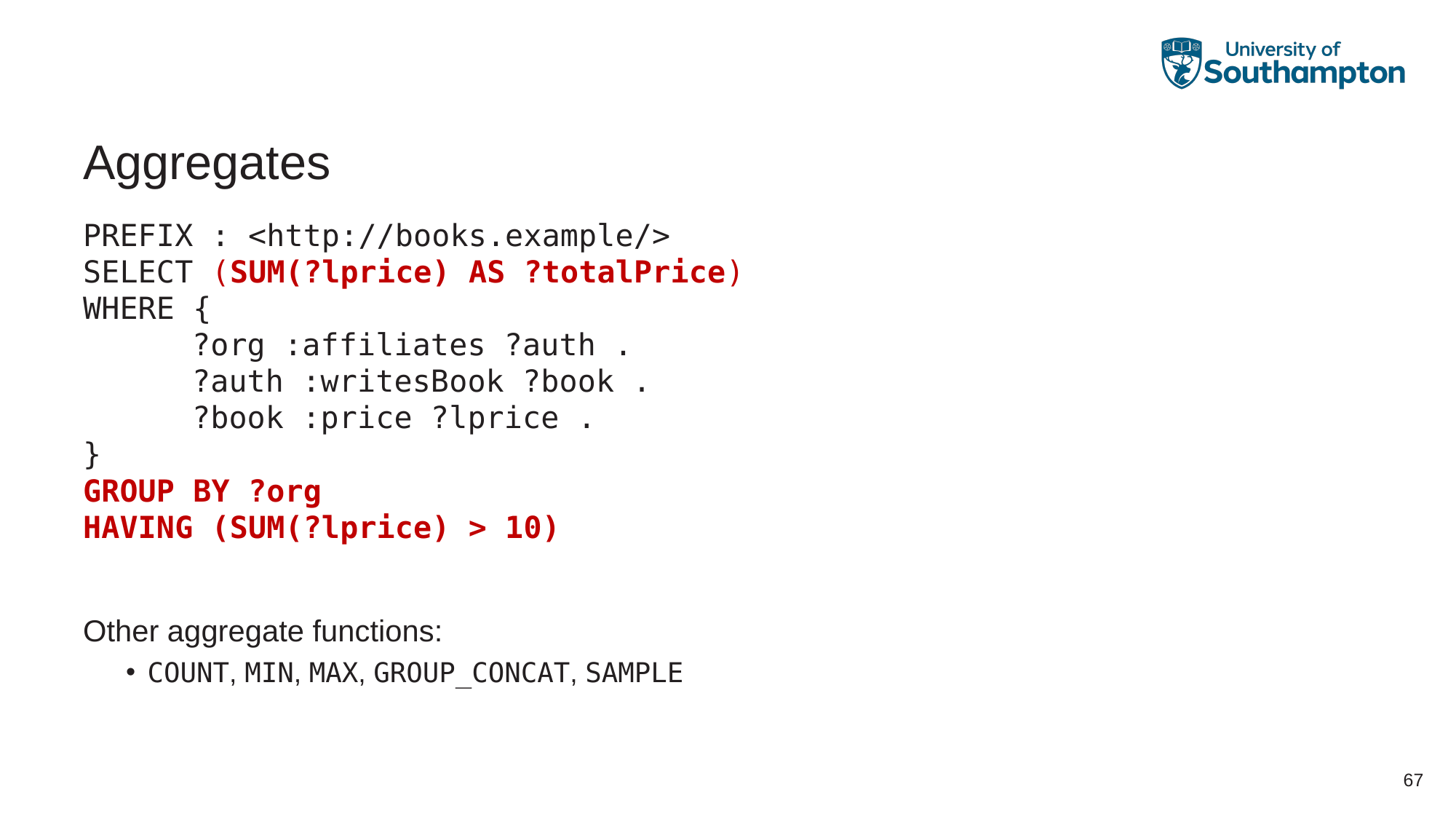

# Aggregates
PREFIX : <http://books.example/>
SELECT (SUM(?lprice) AS ?totalPrice)
WHERE {
	?org :affiliates ?auth .
	?auth :writesBook ?book .
	?book :price ?lprice .
}
GROUP BY ?org
HAVING (SUM(?lprice) > 10)

Other aggregate functions:
COUNT, MIN, MAX, GROUP_CONCAT, SAMPLE